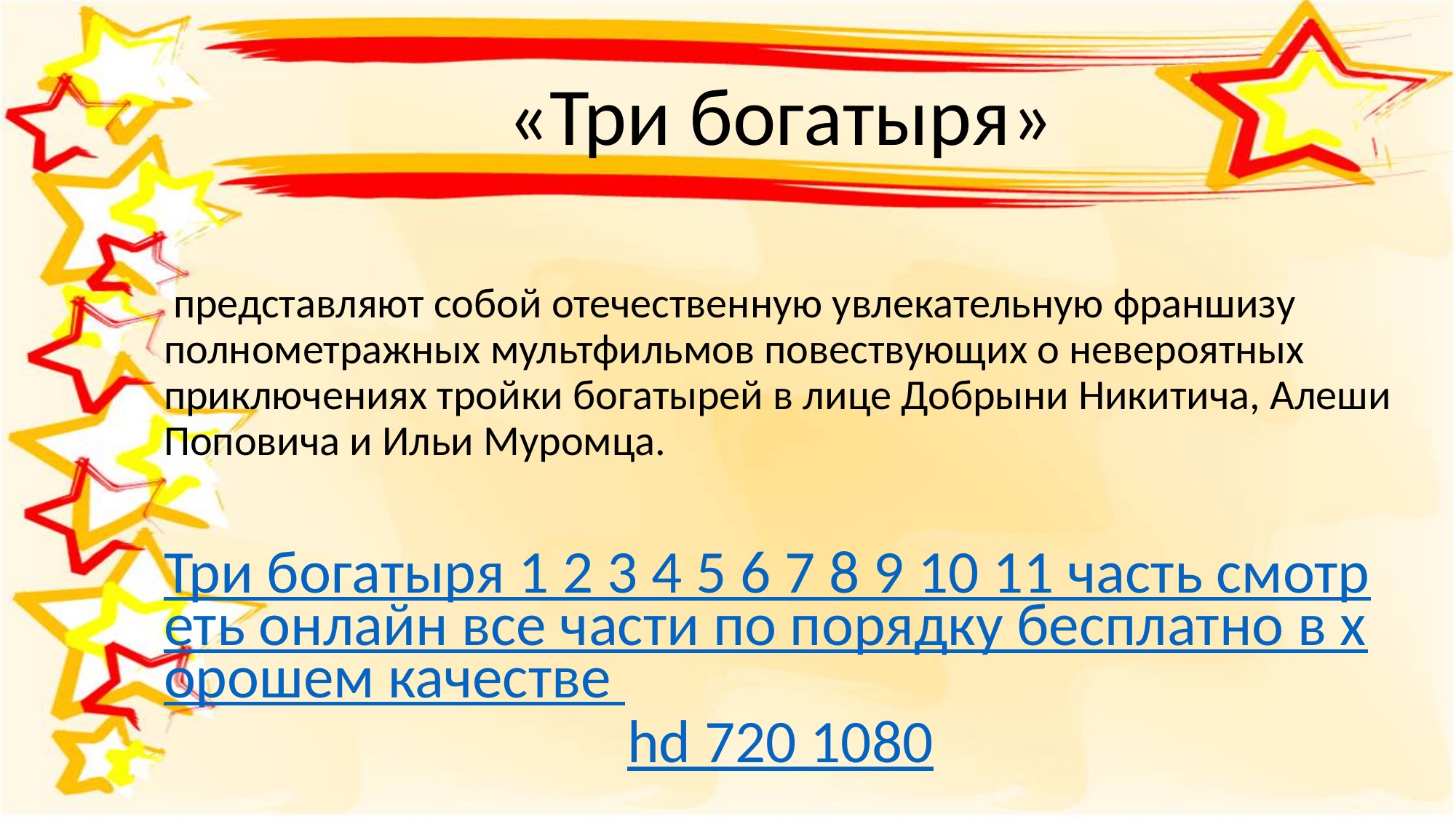

«Три богатыря»

 представляют собой отечественную увлекательную франшизу полнометражных мультфильмов повествующих о невероятных приключениях тройки богатырей в лице Добрыни Никитича, Алеши Поповича и Ильи Муромца.

Три богатыря 1 2 3 4 5 6 7 8 9 10 11 часть смотреть онлайн все части по порядку бесплатно в хорошем качестве hd 720 1080